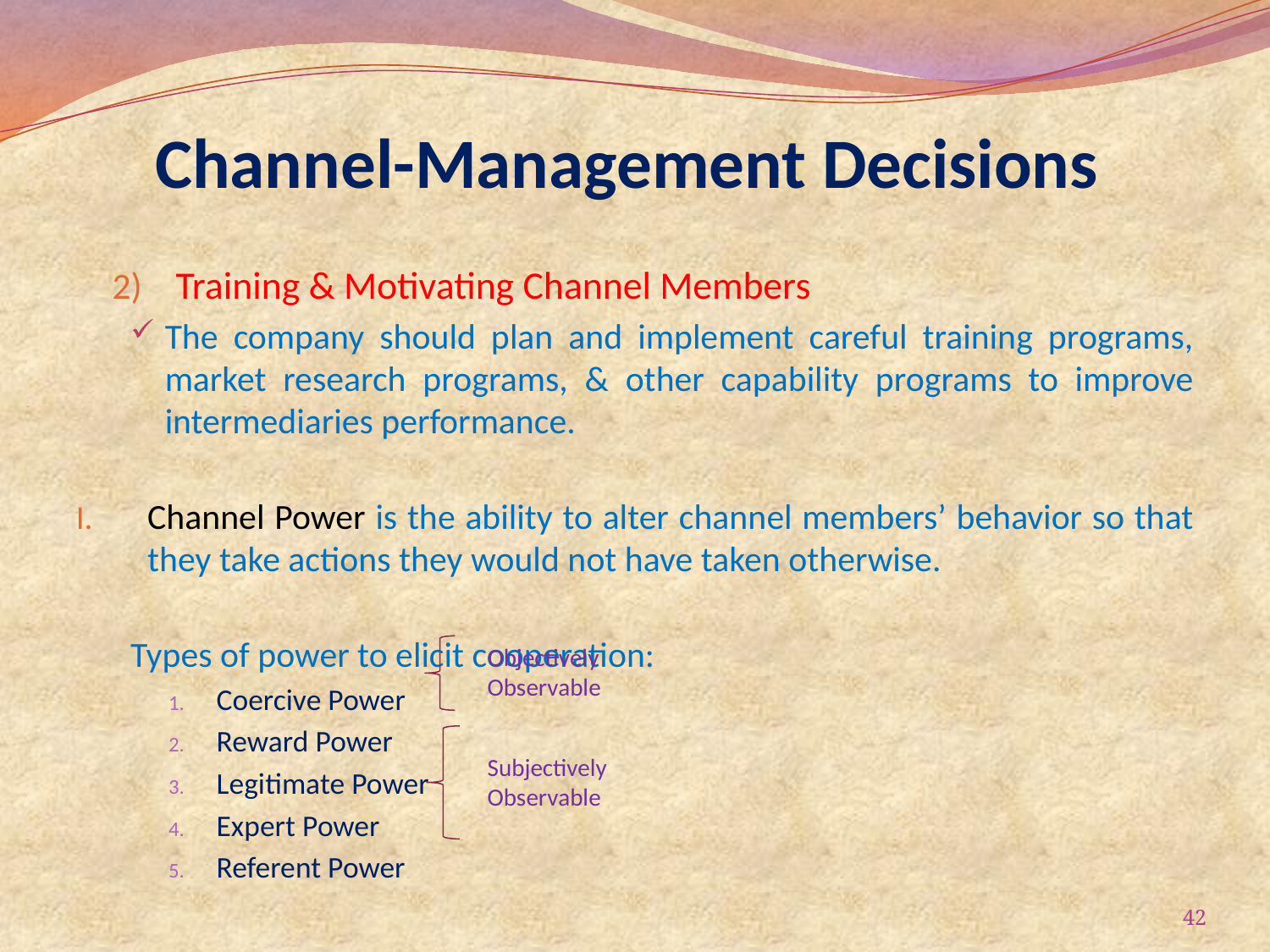

# Channel-Management Decisions
Training & Motivating Channel Members
The company should plan and implement careful training programs, market research programs, & other capability programs to improve intermediaries performance.

Channel Power is the ability to alter channel members’ behavior so that they take actions they would not have taken otherwise.

Types of power to elicit cooperation:
Coercive Power
Reward Power
Legitimate Power
Expert Power
Referent Power

Objectively Observable

Subjectively Observable
42